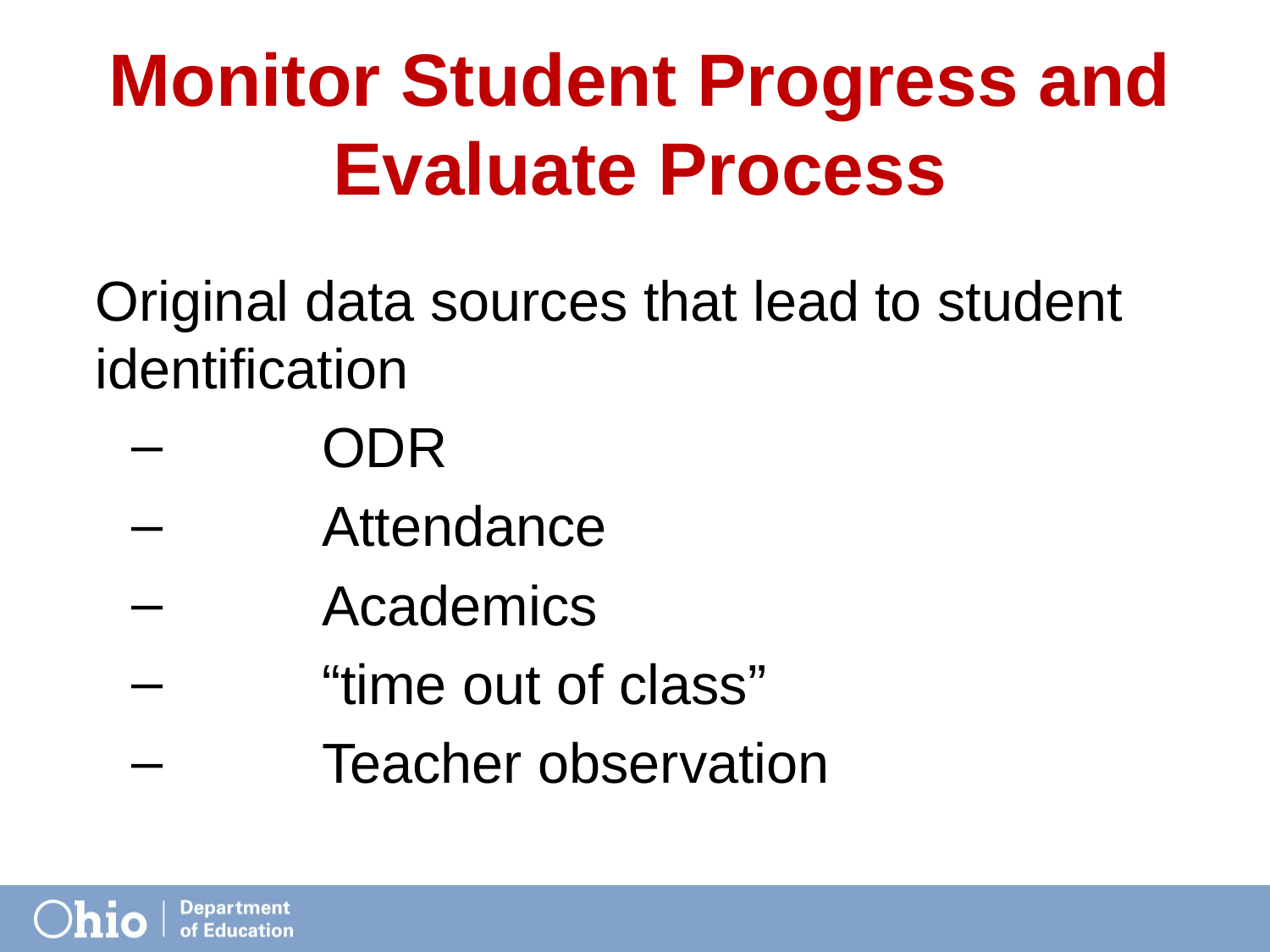

# Monitor Student Progress and Evaluate Process
Original data sources that lead to student identification
	ODR
	Attendance
	Academics
	“time out of class”
	Teacher observation